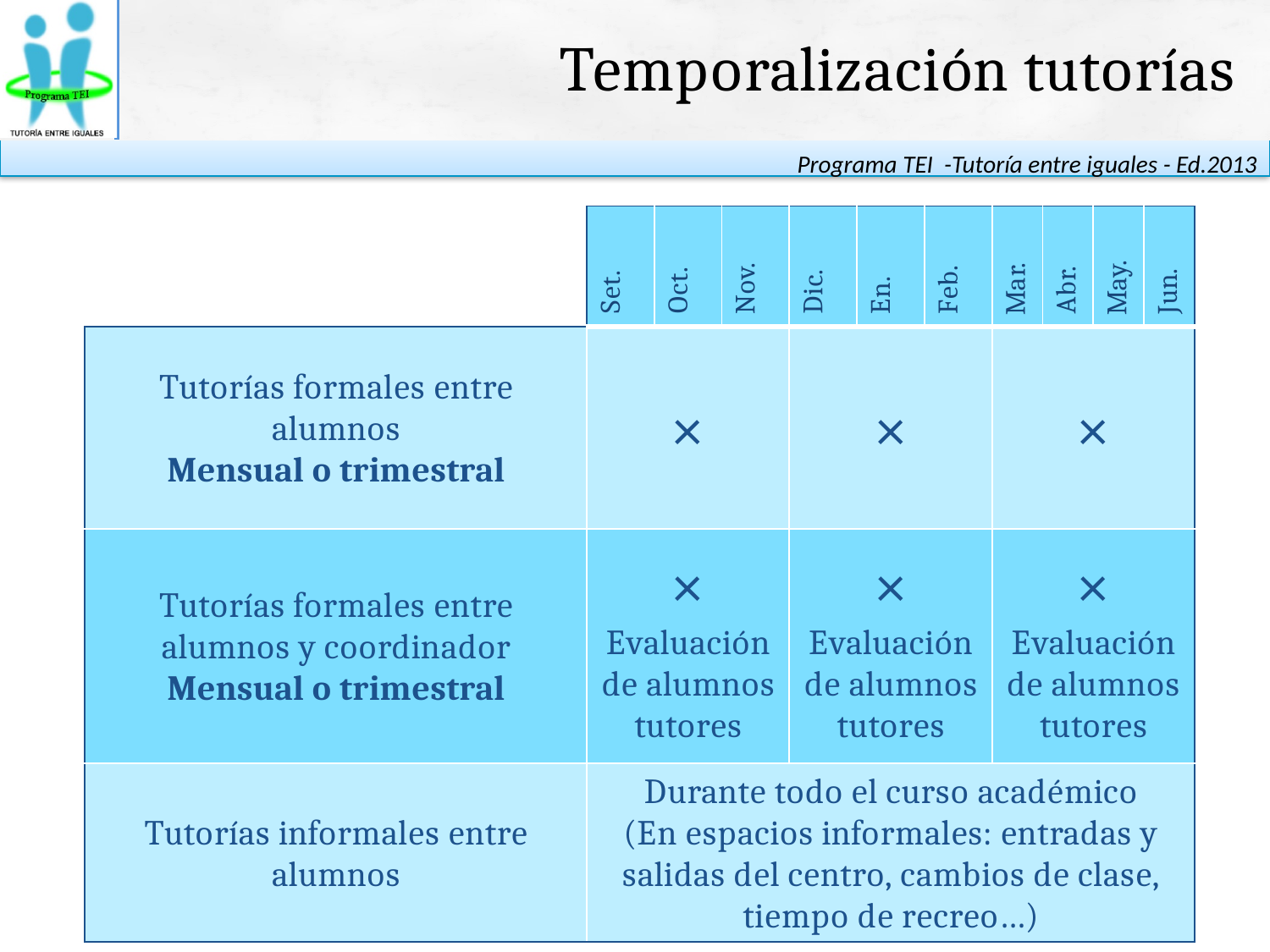

Temporalización tutorías
|  |  | Set. | Oct. | Nov. | Dic. | En. | Feb. | Mar. | Abr. | May. | Jun. |
| --- | --- | --- | --- | --- | --- | --- | --- | --- | --- | --- | --- |
|  |  |  |  |  |  |  |  |  |  |  |  |
| Tutorías formales entre alumnos Mensual o trimestral |  | × |  |  | × |  |  | × |  |  |  |
| Tutorías formales entre alumnos y coordinador Mensual o trimestral |  | × Evaluación de alumnos tutores |  |  | × Evaluación de alumnos tutores |  |  | × Evaluación de alumnos tutores |  |  |  |
| Tutorías informales entre alumnos |  | Durante todo el curso académico (En espacios informales: entradas y salidas del centro, cambios de clase, tiempo de recreo…) |  |  |  |  |  |  |  |  |  |